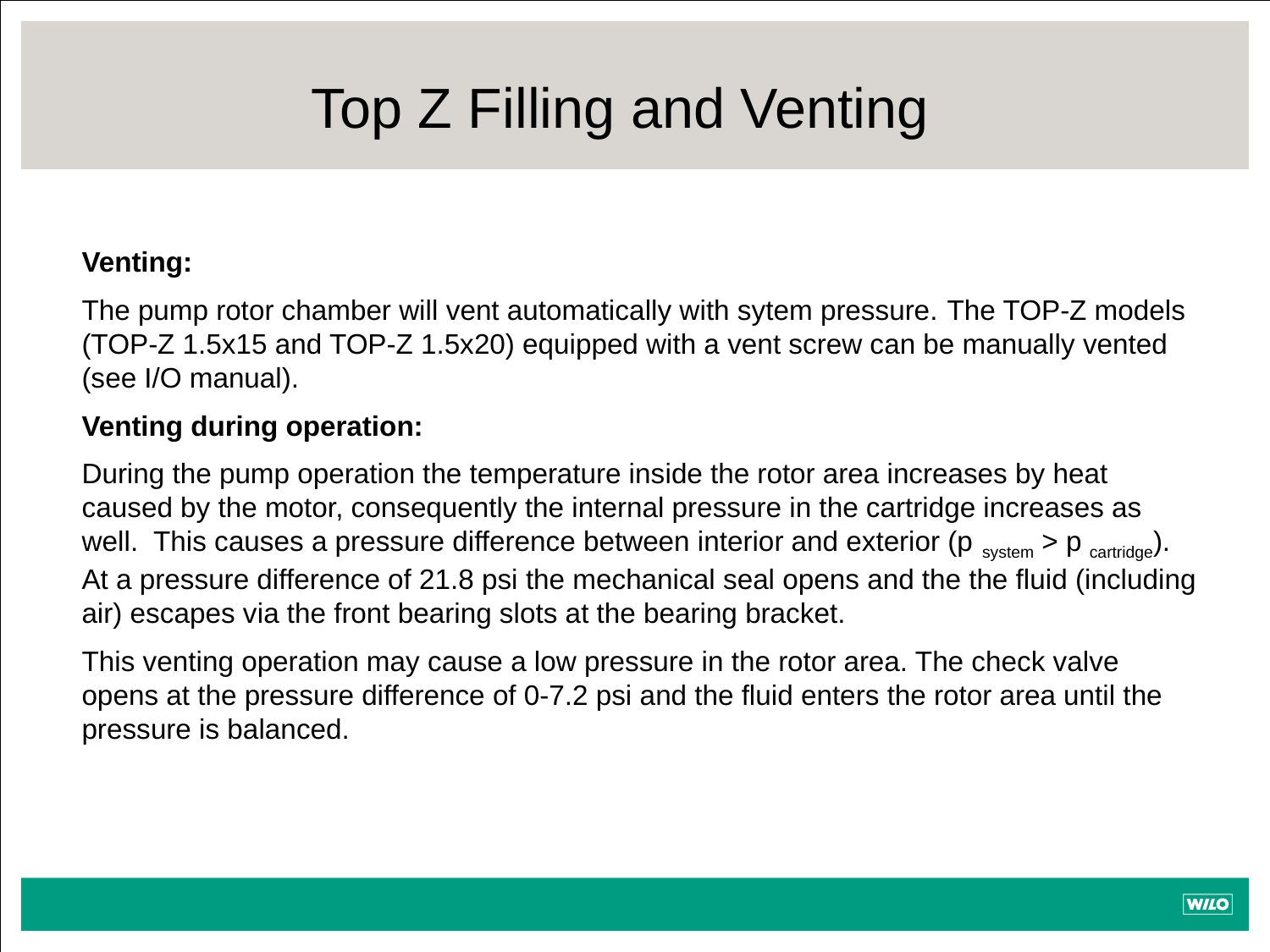

Top Z Filling and Venting
Venting:
The pump rotor chamber will vent automatically with sytem pressure. The TOP-Z models (TOP-Z 1.5x15 and TOP-Z 1.5x20) equipped with a vent screw can be manually vented (see I/O manual).
Venting during operation:
During the pump operation the temperature inside the rotor area increases by heat caused by the motor, consequently the internal pressure in the cartridge increases as well.  This causes a pressure difference between interior and exterior (p system > p cartridge).  At a pressure difference of 21.8 psi the mechanical seal opens and the the fluid (including air) escapes via the front bearing slots at the bearing bracket.
This venting operation may cause a low pressure in the rotor area. The check valve opens at the pressure difference of 0-7.2 psi and the fluid enters the rotor area until the pressure is balanced.